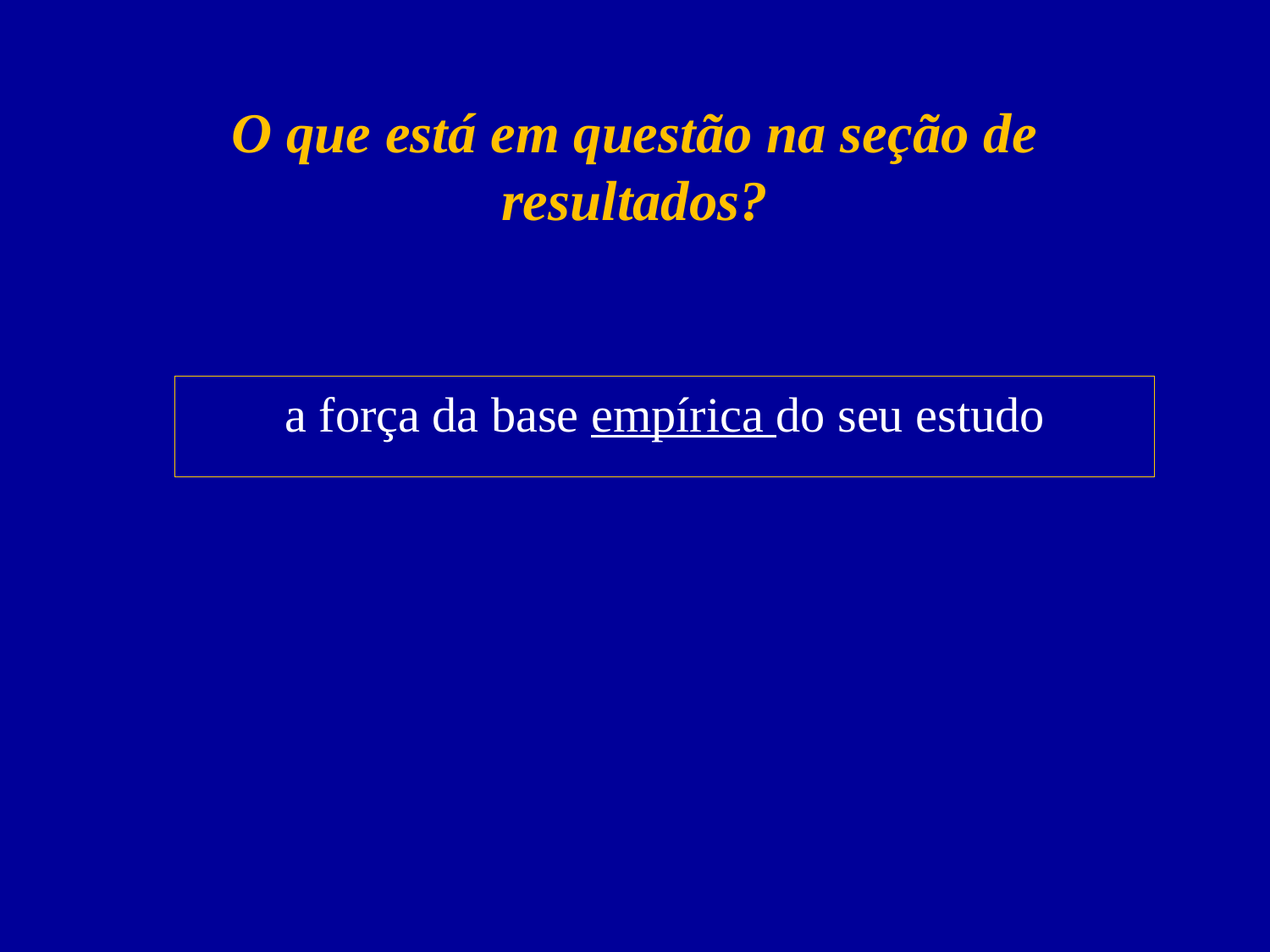

# O que está em questão na seção de resultados?
a força da base empírica do seu estudo